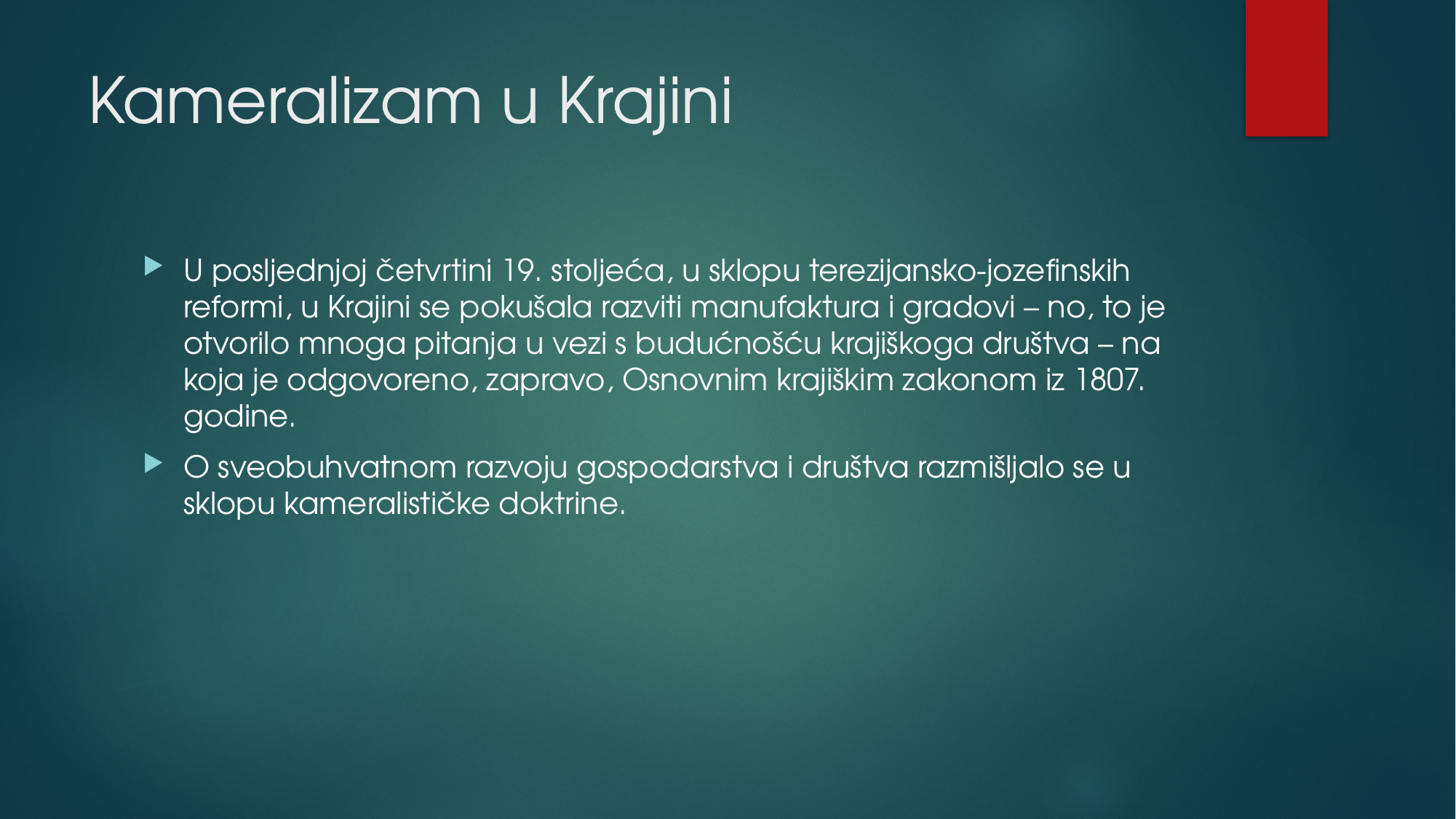

# Kameralizam u Krajini
U posljednjoj četvrtini 19. stoljeća, u sklopu terezijansko-jozefinskih reformi, u Krajini se pokušala razviti manufaktura i gradovi – no, to je otvorilo mnoga pitanja u vezi s budućnošću krajiškoga društva – na koja je odgovoreno, zapravo, Osnovnim krajiškim zakonom iz 1807. godine.
O sveobuhvatnom razvoju gospodarstva i društva razmišljalo se u sklopu kameralističke doktrine.